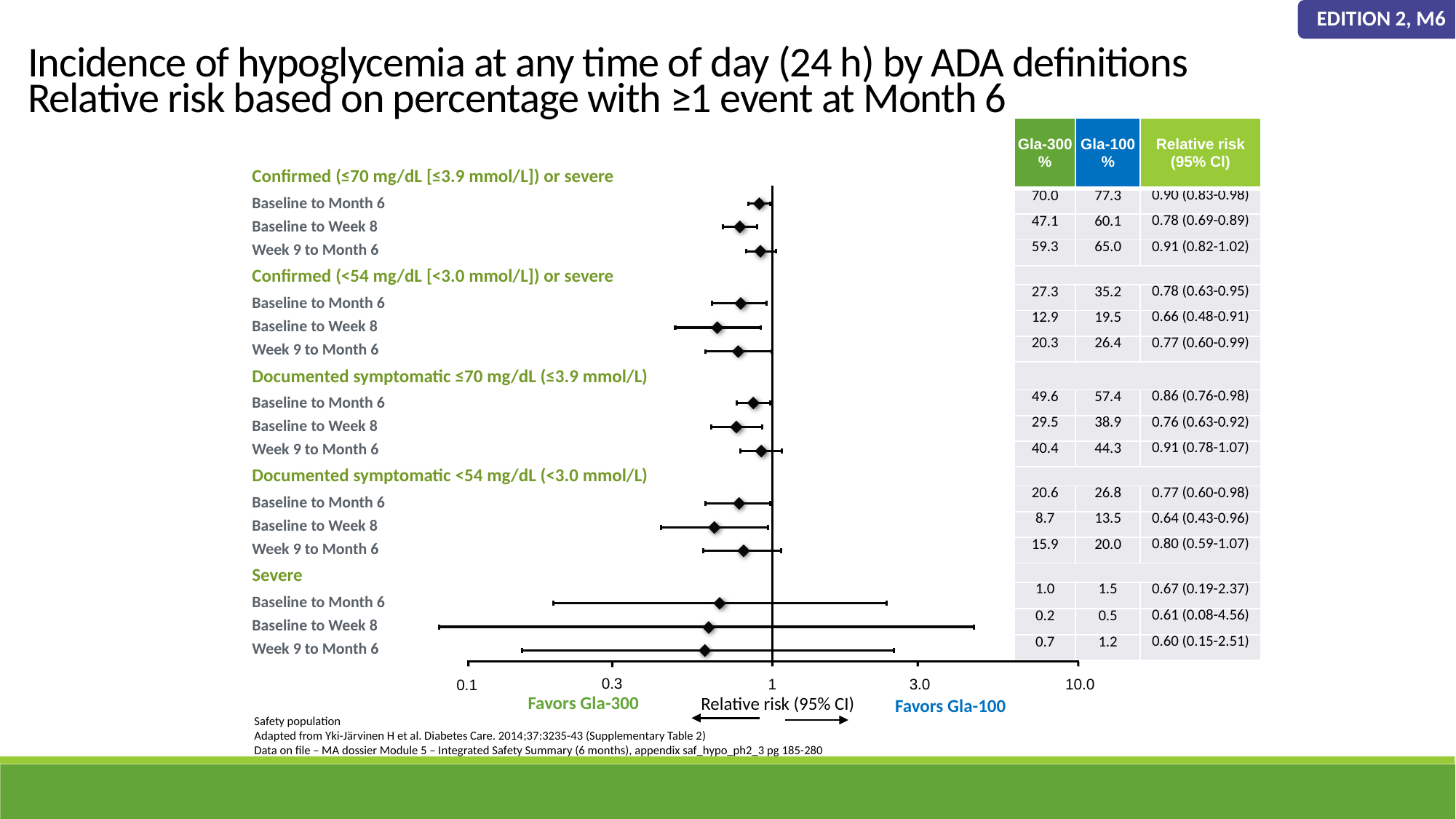

EDITION 2, M6
Incidence of hypoglycemia at any time of day (24 h) by ADA definitions
Relative risk based on percentage with ≥1 event at Month 6
| Gla-300 % | Gla-100 % | Relative risk (95% Cl) |
| --- | --- | --- |
| 70.0 | 77.3 | 0.90 (0.83-0.98) |
| 47.1 | 60.1 | 0.78 (0.69-0.89) |
| 59.3 | 65.0 | 0.91 (0.82-1.02) |
|  |  |  |
| 27.3 | 35.2 | 0.78 (0.63-0.95) |
| 12.9 | 19.5 | 0.66 (0.48-0.91) |
| 20.3 | 26.4 | 0.77 (0.60-0.99) |
|  |  |  |
| 49.6 | 57.4 | 0.86 (0.76-0.98) |
| 29.5 | 38.9 | 0.76 (0.63-0.92) |
| 40.4 | 44.3 | 0.91 (0.78-1.07) |
|  |  |  |
| 20.6 | 26.8 | 0.77 (0.60-0.98) |
| 8.7 | 13.5 | 0.64 (0.43-0.96) |
| 15.9 | 20.0 | 0.80 (0.59-1.07) |
|  |  |  |
| 1.0 | 1.5 | 0.67 (0.19-2.37) |
| 0.2 | 0.5 | 0.61 (0.08-4.56) |
| 0.7 | 1.2 | 0.60 (0.15-2.51) |
| Confirmed (≤70 mg/dL [≤3.9 mmol/L]) or severe |  |  |  |  |  |  |  |  |  |  |
| --- | --- | --- | --- | --- | --- | --- | --- | --- | --- | --- |
| Baseline to Month 6 |  |  |  |  |  |  |  |  |  |  |
| Baseline to Week 8 |  |  |  |  |  |  |  |  |  |  |
| Week 9 to Month 6 |  |  |  |  |  |  |  |  |  |  |
| Confirmed (<54 mg/dL [<3.0 mmol/L]) or severe |  |  |  |  |  |  |  |  |  |  |
| Baseline to Month 6 |  |  |  |  |  |  |  |  |  |  |
| Baseline to Week 8 |  |  |  |  |  |  |  |  |  |  |
| Week 9 to Month 6 |  |  |  |  |  |  |  |  |  |  |
| Documented symptomatic ≤70 mg/dL (≤3.9 mmol/L) |  |  |  |  |  |  |  |  |  |  |
| Baseline to Month 6 |  |  |  |  |  |  |  |  |  |  |
| Baseline to Week 8 |  |  |  |  |  |  |  |  |  |  |
| Week 9 to Month 6 |  |  |  |  |  |  |  |  |  |  |
| Documented symptomatic <54 mg/dL (<3.0 mmol/L) |  |  |  |  |  |  |  |  |  |  |
| Baseline to Month 6 |  |  |  |  |  |  |  |  |  |  |
| Baseline to Week 8 |  |  |  |  |  |  |  |  |  |  |
| Week 9 to Month 6 |  |  |  |  |  |  |  |  |  |  |
| Severe |  |  |  |  |  |  |  |  |  |  |
| Baseline to Month 6 |  |  |  |  |  |  |  |  |  |  |
| Baseline to Week 8 |  |  |  |  |  |  |  |  |  |  |
| Week 9 to Month 6 |  |  |  |  |  |  |  |  |  |  |

0.3
3.0
10.0
1
0.1
Favors Gla-300
Favors Gla-100
Relative risk (95% CI)
Safety population
Adapted from Yki-Järvinen H et al. Diabetes Care. 2014;37:3235-43 (Supplementary Table 2)
Data on file – MA dossier Module 5 – Integrated Safety Summary (6 months), appendix saf_hypo_ph2_3 pg 185-280